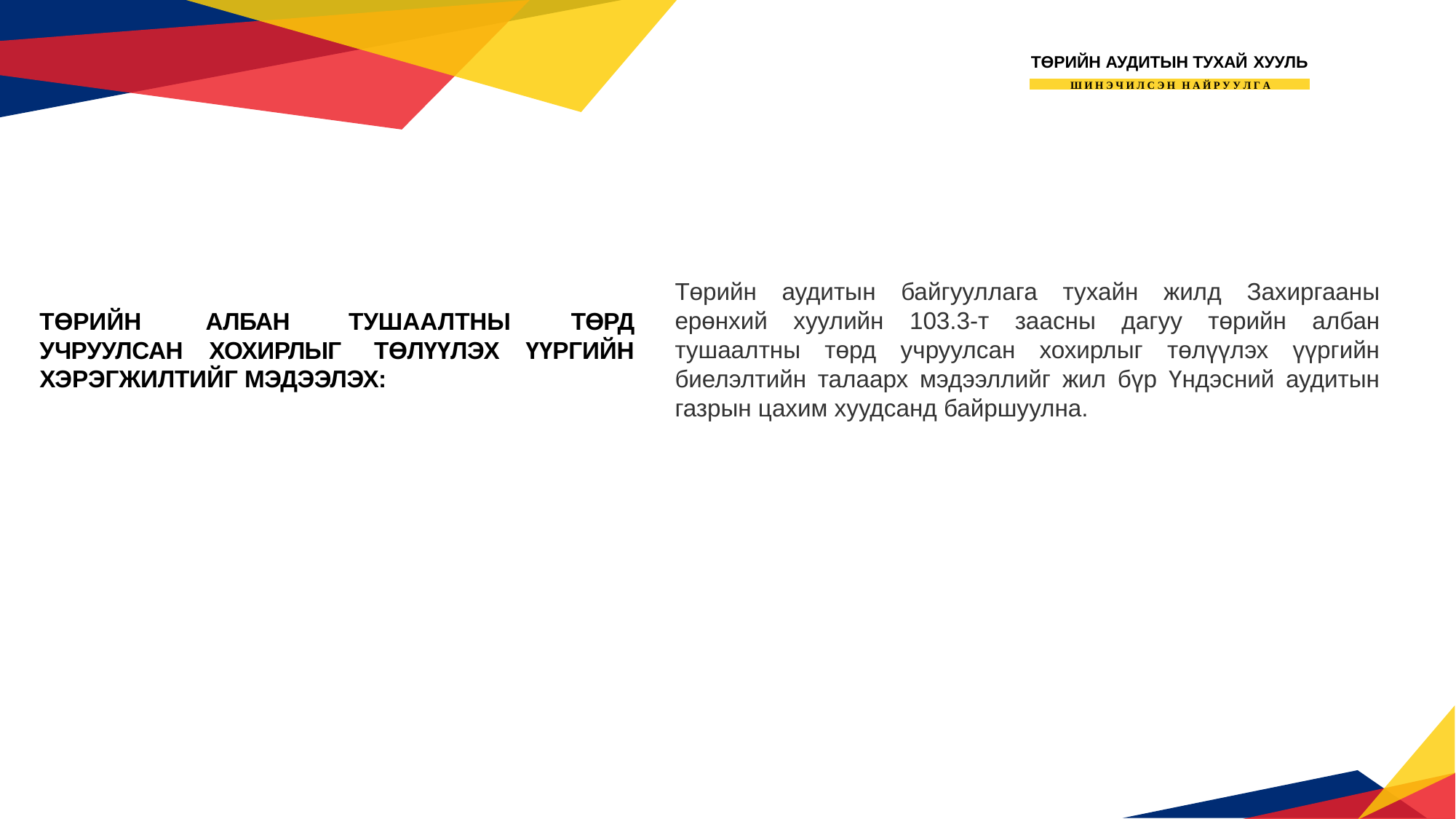

ТӨРИЙН АУДИТЫН ТУХАЙ ХУУЛЬ
Ш И Н Э Ч И Л С Э Н  Н А Й Р У У Л Г А
Төрийн аудитын байгууллага тухайн жилд Захиргааны ерөнхий хуулийн 103.3-т заасны дагуу төрийн албан тушаалтны төрд учруулсан хохирлыг төлүүлэх үүргийн биелэлтийн талаарх мэдээллийг жил бүр Үндэсний аудитын газрын цахим хуудсанд байршуулна.
ТӨРИЙН	АЛБАН  ТУШААЛТНЫ  ТӨРД УЧРУУЛСАН ХОХИРЛЫГ ТӨЛҮҮЛЭХ ҮҮРГИЙН ХЭРЭГЖИЛТИЙГ МЭДЭЭЛЭХ: